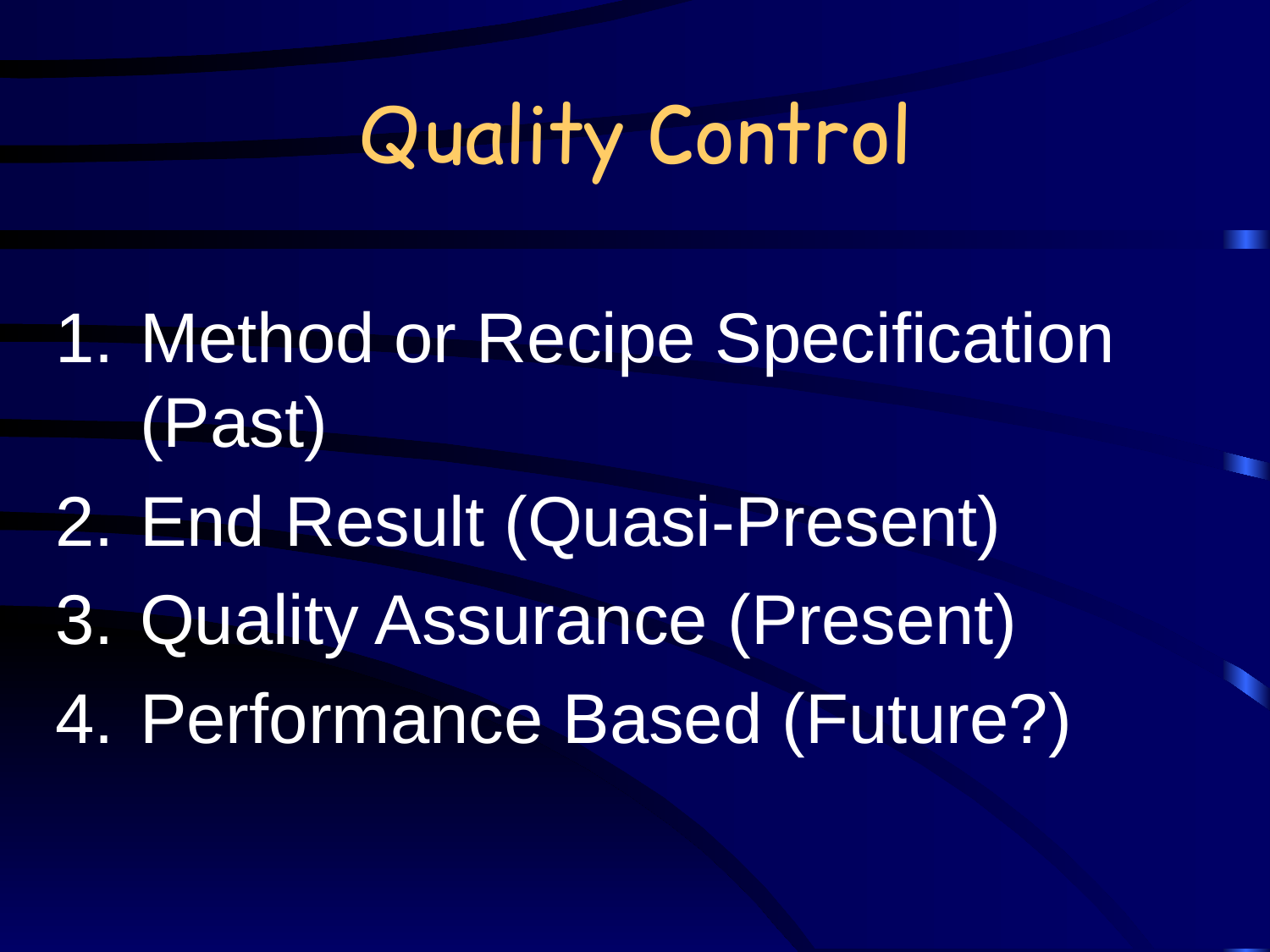

# Quality Control
Method or Recipe Specification (Past)
End Result (Quasi-Present)
Quality Assurance (Present)
Performance Based (Future?)